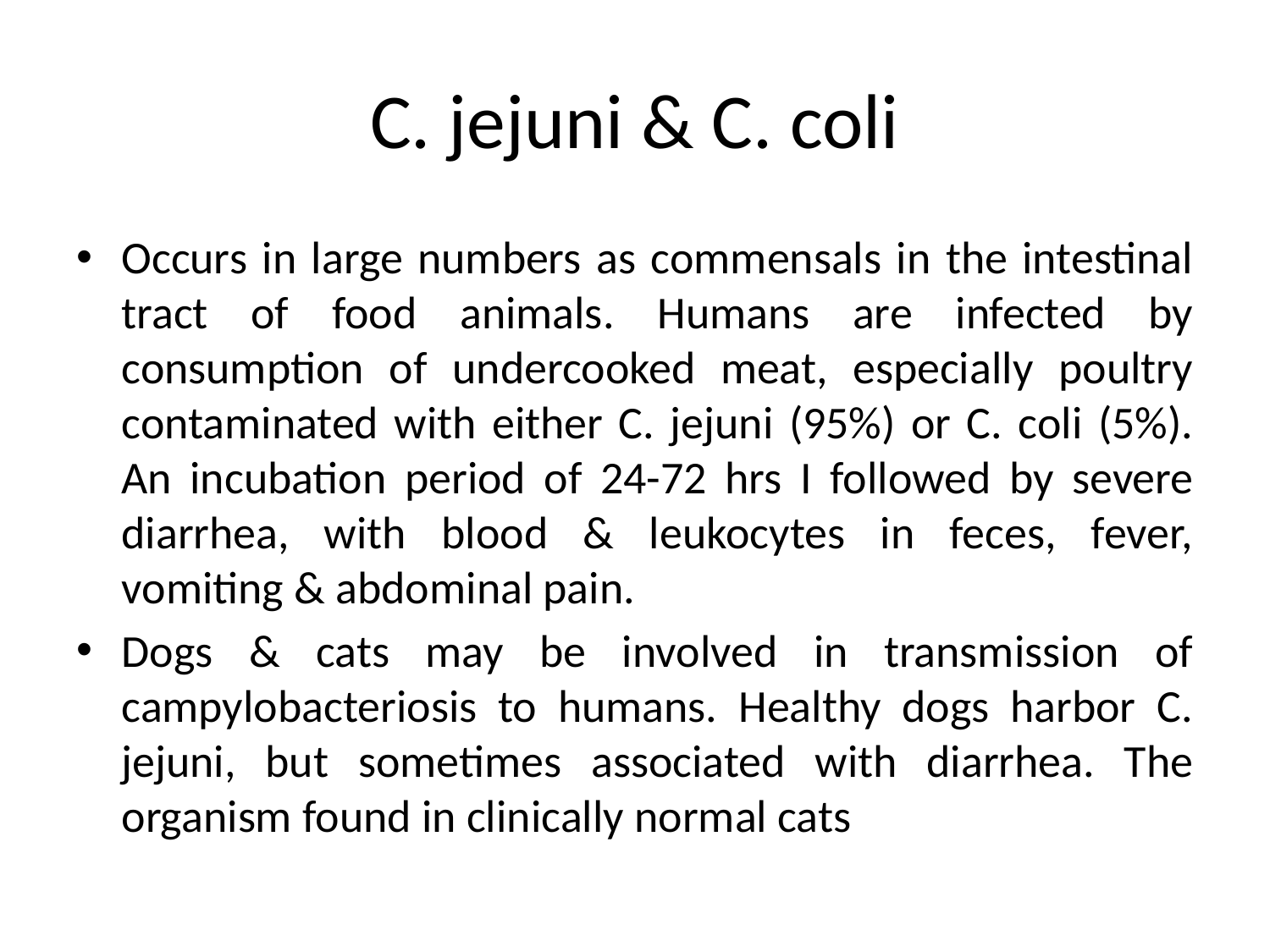

# C. jejuni & C. coli
Occurs in large numbers as commensals in the intestinal tract of food animals. Humans are infected by consumption of undercooked meat, especially poultry contaminated with either C. jejuni (95%) or C. coli (5%). An incubation period of 24-72 hrs I followed by severe diarrhea, with blood & leukocytes in feces, fever, vomiting & abdominal pain.
Dogs & cats may be involved in transmission of campylobacteriosis to humans. Healthy dogs harbor C. jejuni, but sometimes associated with diarrhea. The organism found in clinically normal cats